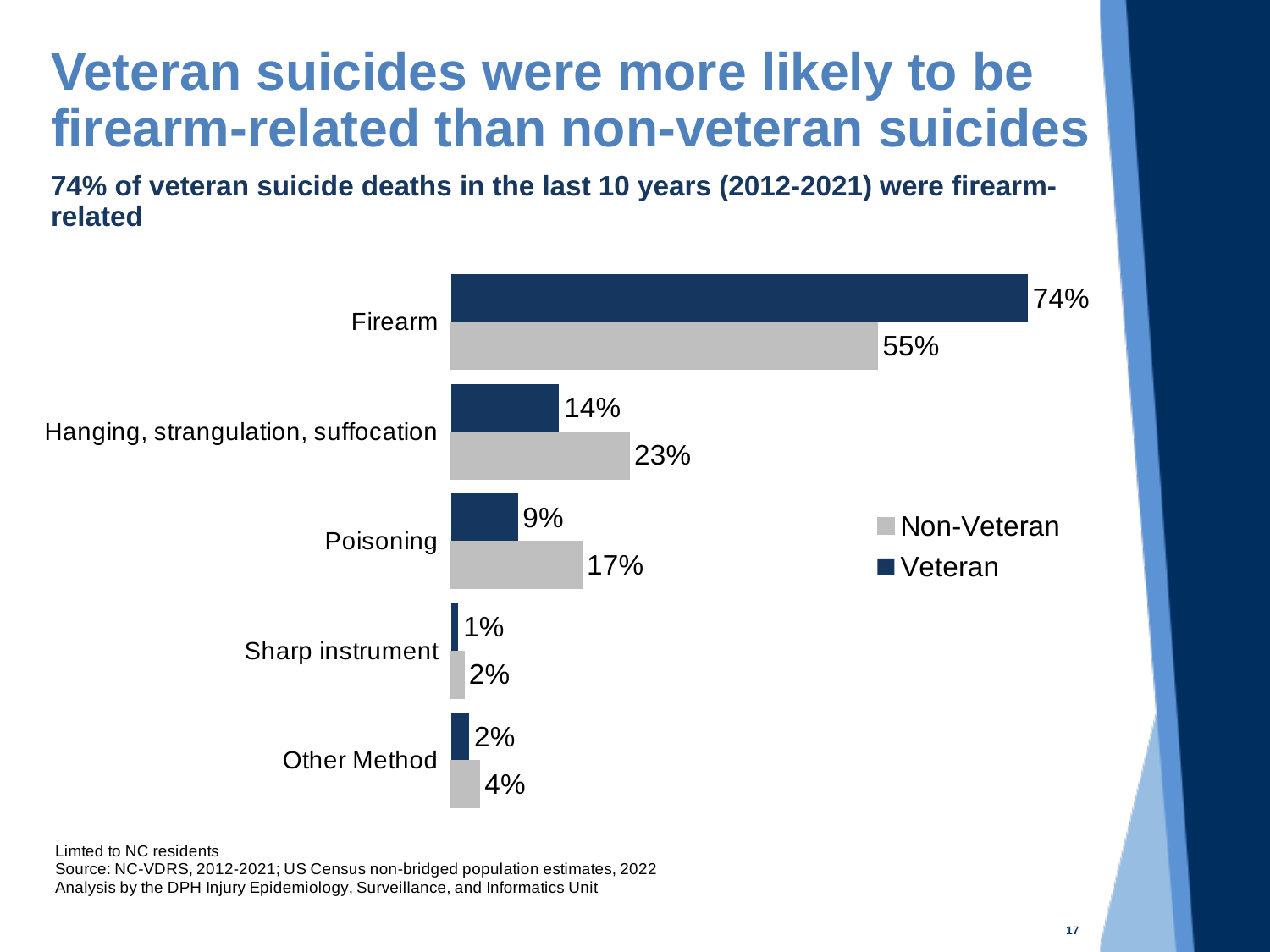

# Veteran suicides were more likely to be firearm-related than non-veteran suicides
74% of veteran suicide deaths in the last 10 years (2012-2021) were firearm-related

### Chart

| Category | Veteran | Non-Veteran |
|---|---|---|
| Firearm | 74.2489270386266 | 54.911220249338875 |
| Hanging, strangulation, suffocation | 13.88997268825595 | 22.941065357007933 |
| Poisoning | 8.583690987124463 | 16.830374008311296 |
| Sharp instrument | 0.9364026531408505 | 1.662259161314696 |
| Other Method | 2.3410066328521264 | 3.6550812240272004 |
17